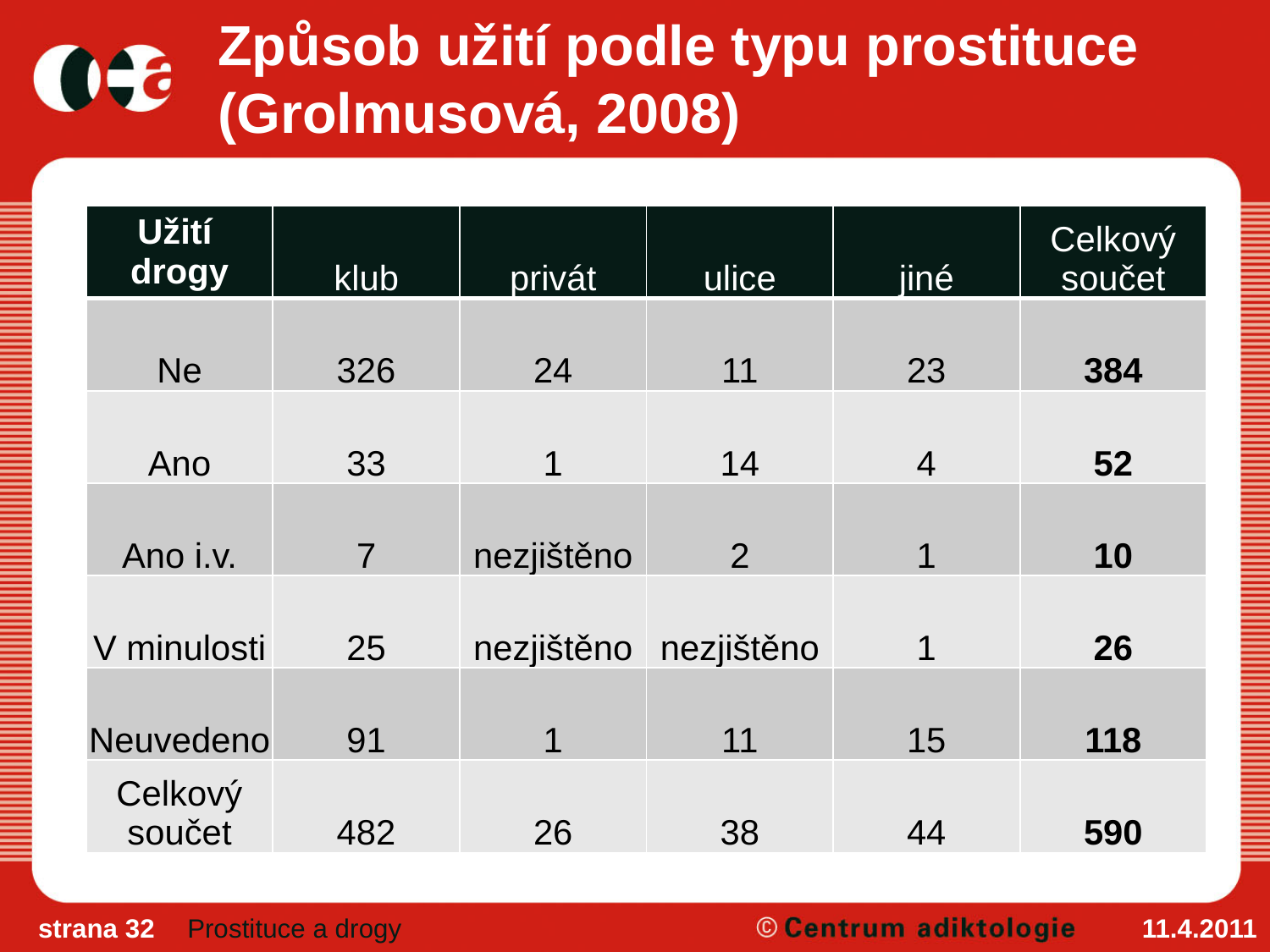

# Způsob užití podle typu prostituce (Grolmusová, 2008)
| Užití drogy | klub | privát | ulice | jiné | Celkový součet |
| --- | --- | --- | --- | --- | --- |
| Ne | 326 | 24 | 11 | 23 | 384 |
| Ano | 33 | 1 | 14 | 4 | 52 |
| Ano i.v. | 7 | nezjištěno | 2 | 1 | 10 |
| V minulosti | 25 | nezjištěno | nezjištěno | 1 | 26 |
| Neuvedeno | 91 | 1 | 11 | 15 | 118 |
| Celkový součet | 482 | 26 | 38 | 44 | 590 |
strana 32
Prostituce a drogy
11.4.2011